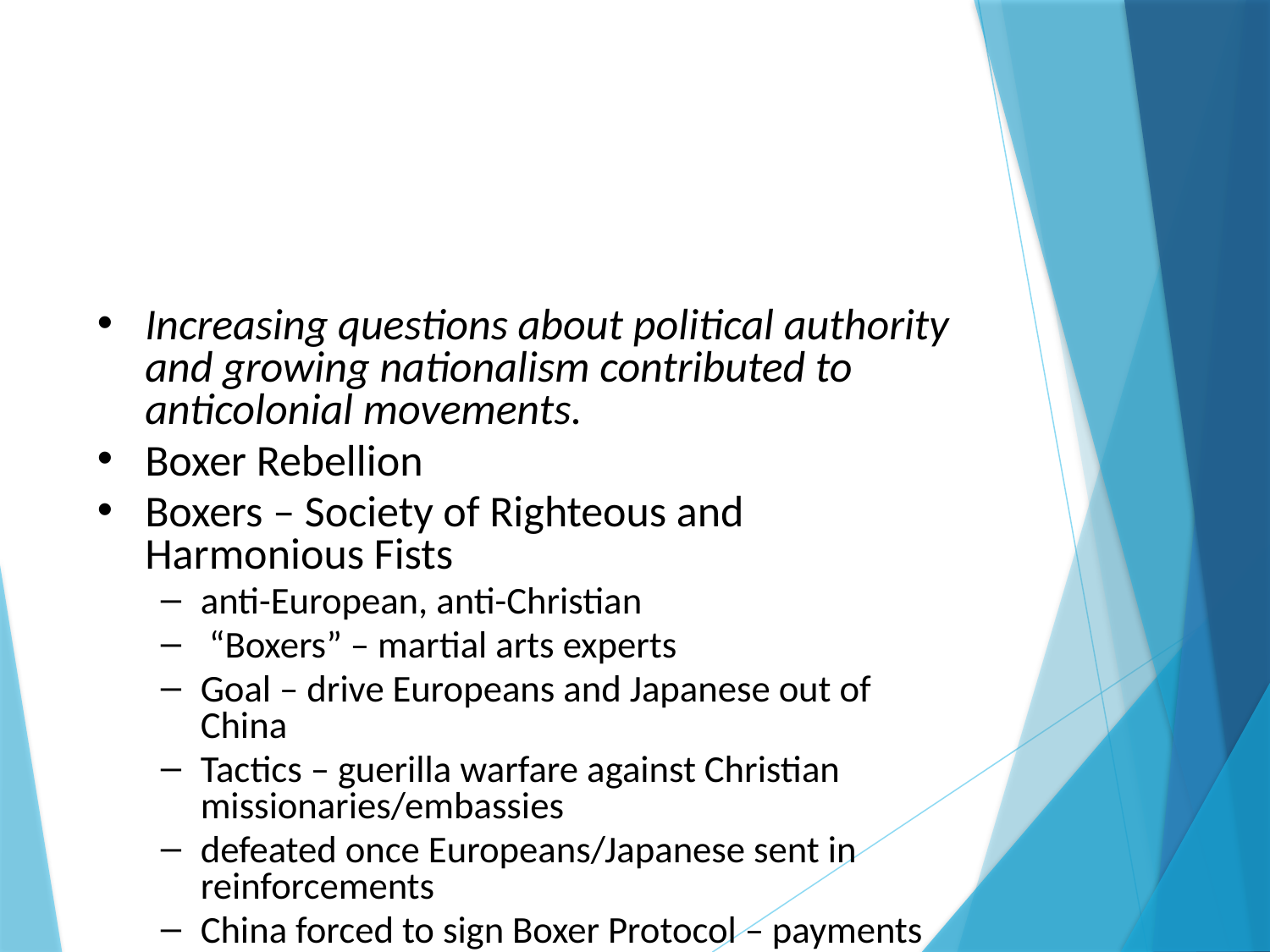

#
Increasing questions about political authority and growing nationalism contributed to anticolonial movements.
Boxer Rebellion
Boxers – Society of Righteous and Harmonious Fists
anti-European, anti-Christian
 “Boxers” – martial arts experts
Goal – drive Europeans and Japanese out of China
Tactics – guerilla warfare against Christian missionaries/embassies
defeated once Europeans/Japanese sent in reinforcements
China forced to sign Boxer Protocol – payments to Japanese/Europeans